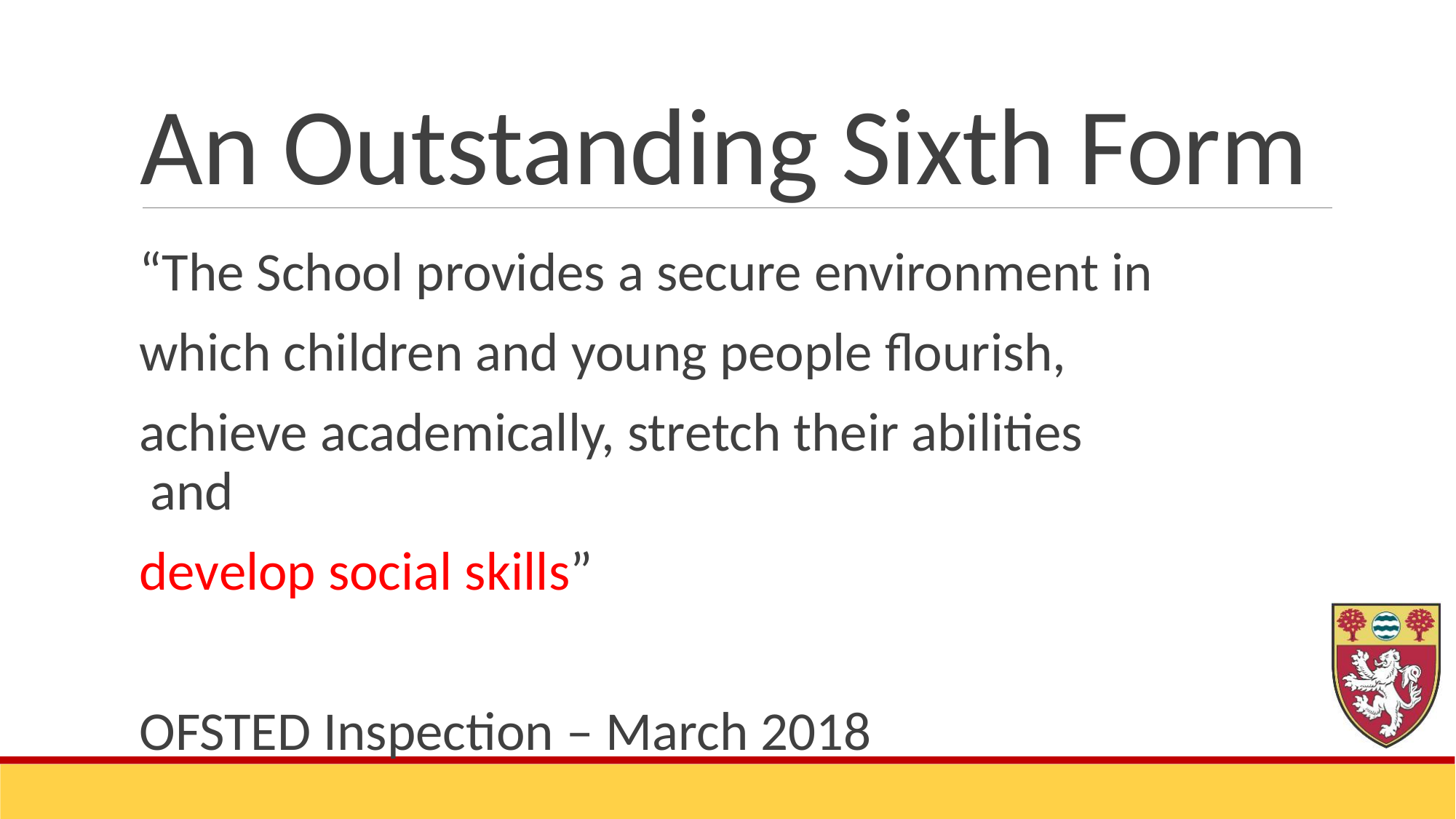

An Outstanding Sixth Form
“The School provides a secure environment in
which children and young people flourish,
achieve academically, stretch their abilities and
develop social skills”

OFSTED Inspection – March 2018